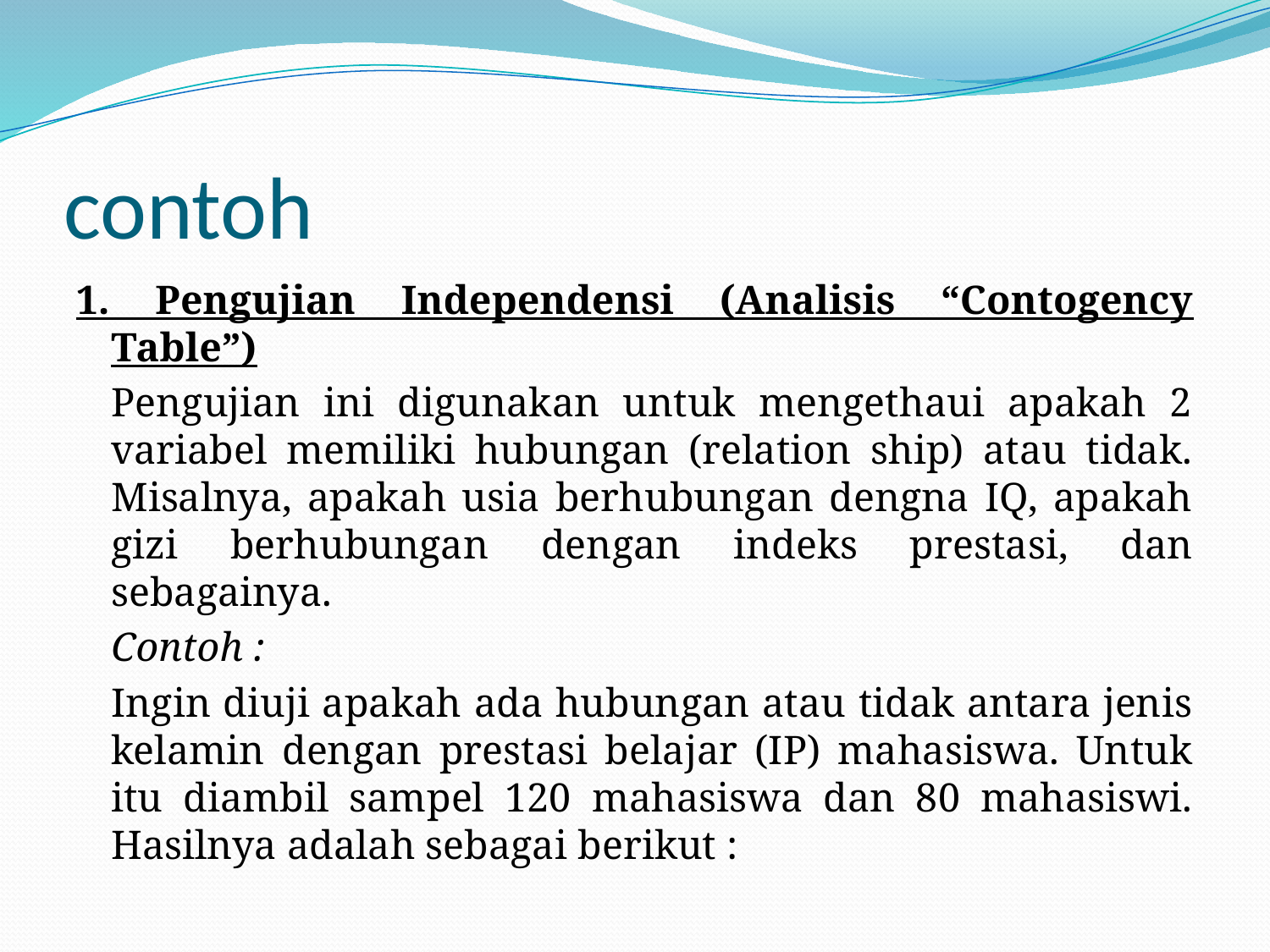

# contoh
1. Pengujian Independensi (Analisis “Contogency Table”)
	Pengujian ini digunakan untuk mengethaui apakah 2 variabel memiliki hubungan (relation ship) atau tidak. Misalnya, apakah usia berhubungan dengna IQ, apakah gizi berhubungan dengan indeks prestasi, dan sebagainya.
	Contoh :
	Ingin diuji apakah ada hubungan atau tidak antara jenis kelamin dengan prestasi belajar (IP) mahasiswa. Untuk itu diambil sampel 120 mahasiswa dan 80 mahasiswi. Hasilnya adalah sebagai berikut :